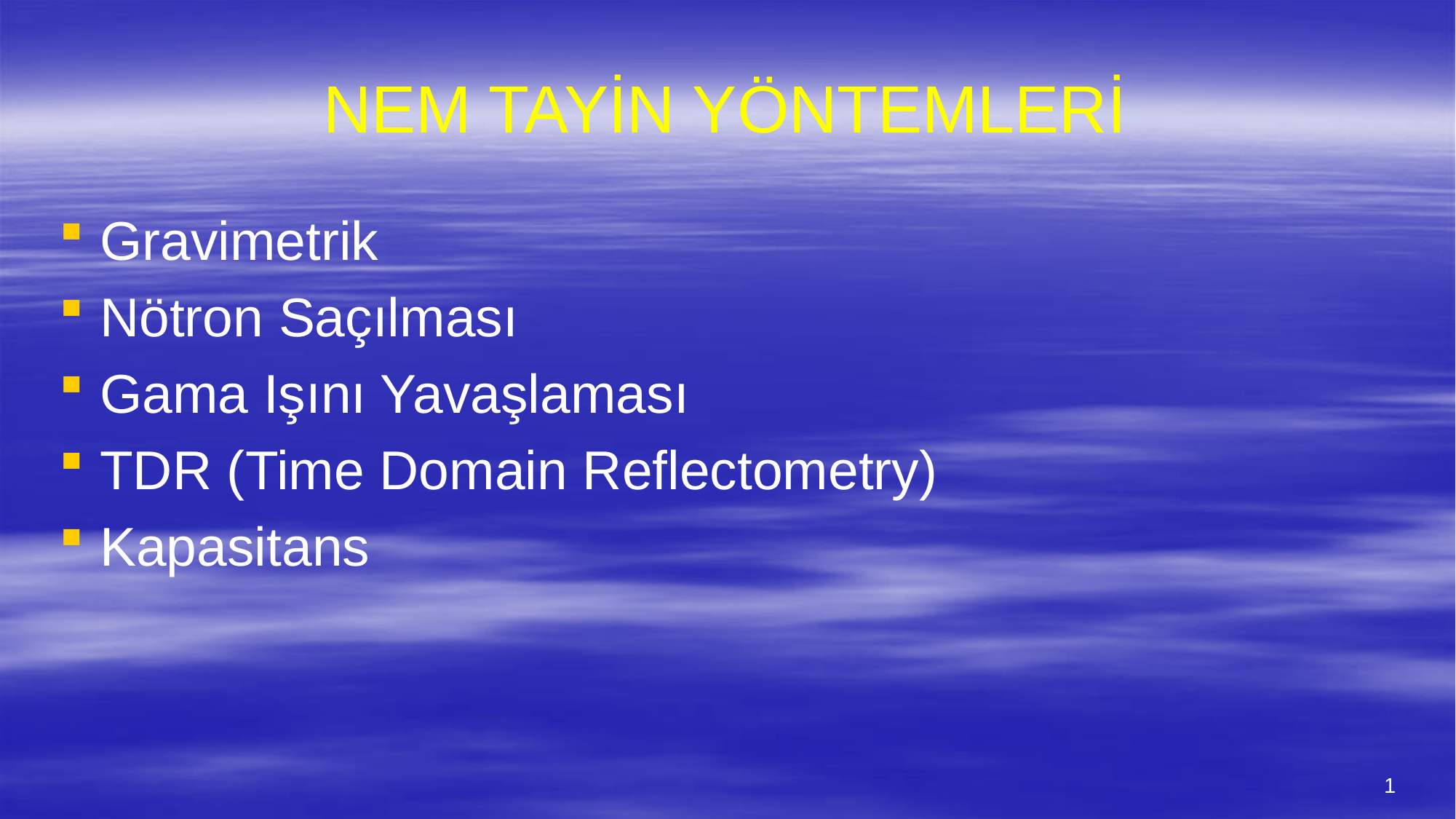

# NEM TAYİN YÖNTEMLERİ
Gravimetrik
Nötron Saçılması
Gama Işını Yavaşlaması
TDR (Time Domain Reflectometry)
Kapasitans
1